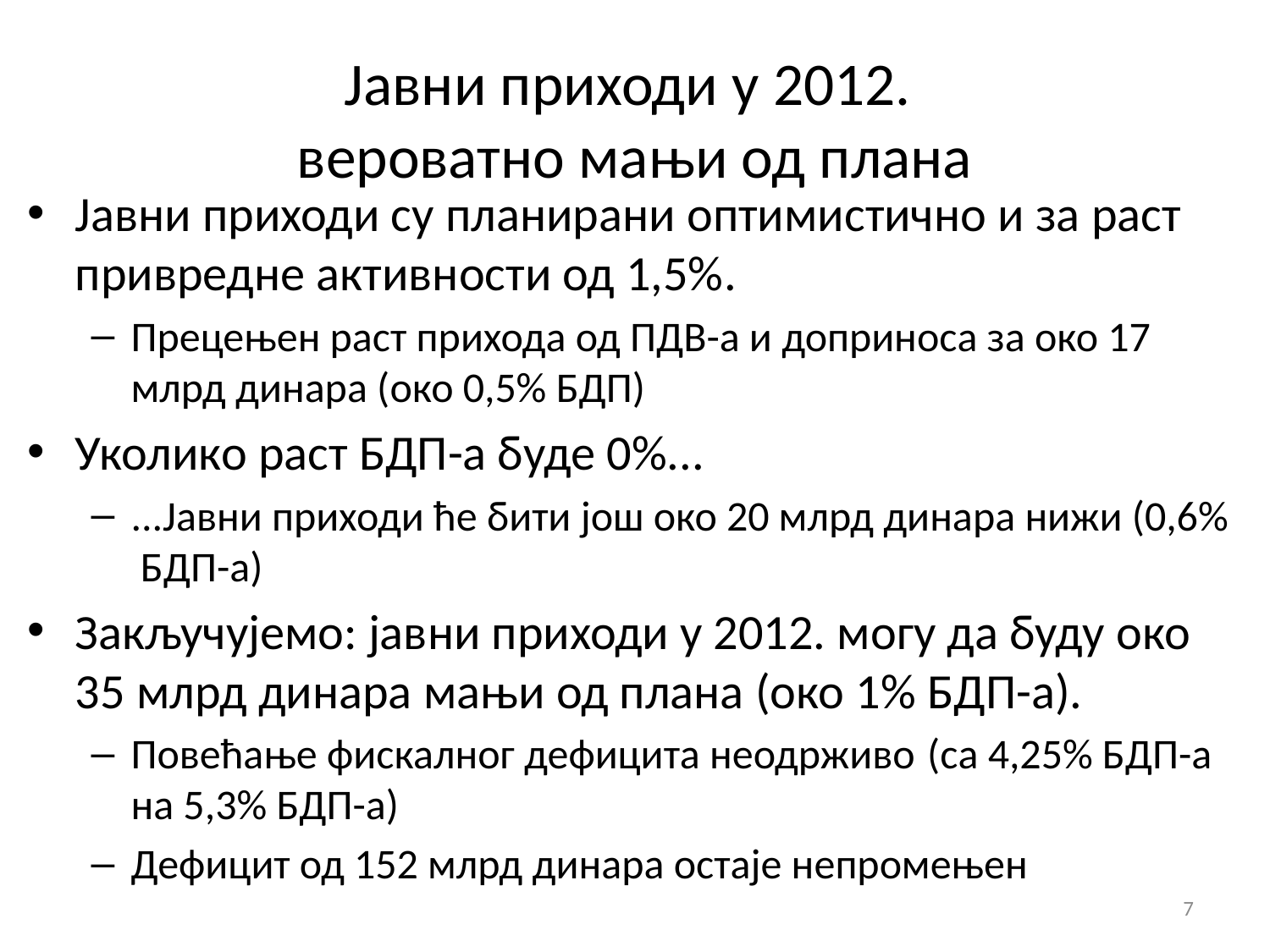

# Јавни приходи у 2012. вероватно мањи од плана
Јавни приходи су планирани оптимистично и за раст привредне активности од 1,5%.
Прецењен раст прихода од ПДВ-а и доприноса за око 17 млрд динара (око 0,5% БДП)
Уколико раст БДП-а буде 0%...
...Јавни приходи ће бити још око 20 млрд динара нижи (0,6%  БДП-а)
Закључујемо: јавни приходи у 2012. могу да буду око 35 млрд динара мањи од плана (око 1% БДП-а).
Повећање фискалног дефицита неодрживо (са 4,25% БДП-а на 5,3% БДП-а)
Дефицит од 152 млрд динара остаје непромењен
7